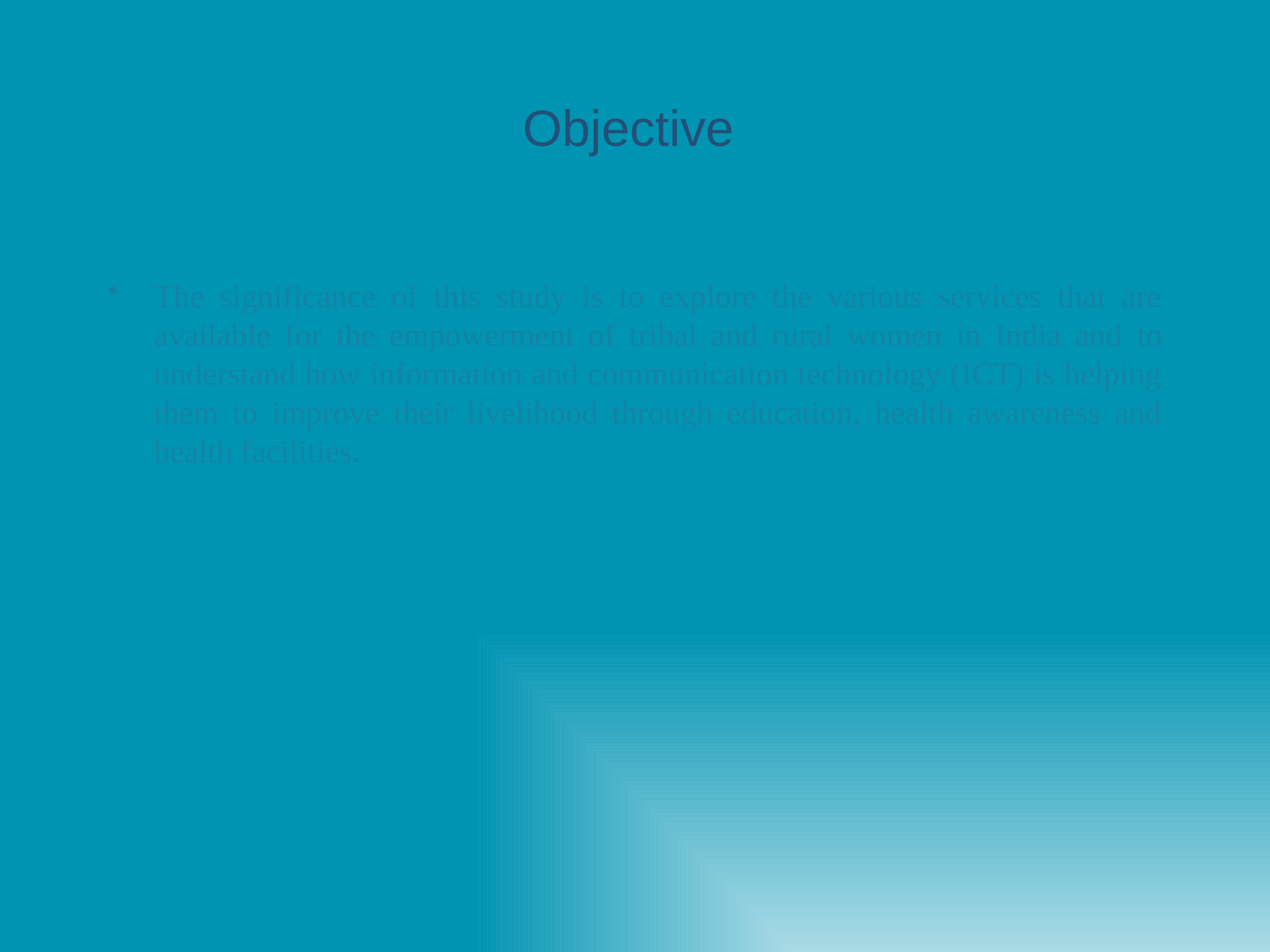

# Objective

The significance of this study is to explore the various services that are available for the empowerment of tribal and rural women in India and to understand how information and communication technology (ICT) is helping them to improve their livelihood through education, health awareness and health facilities.